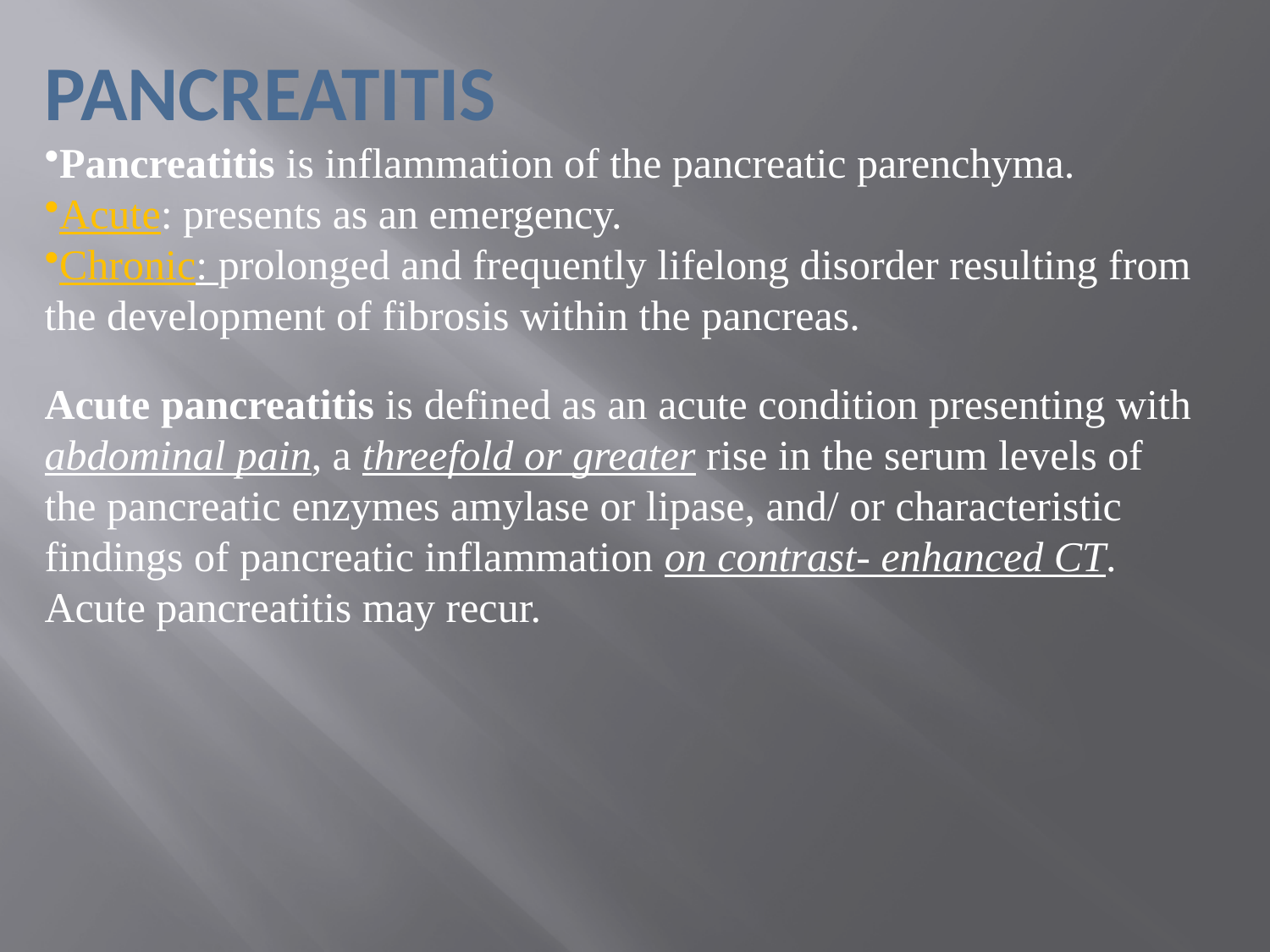

PANCREATITIS
Pancreatitis is inflammation of the pancreatic parenchyma.
Acute: presents as an emergency.
Chronic: prolonged and frequently lifelong disorder resulting from the development of fibrosis within the pancreas.

Acute pancreatitis is defined as an acute condition presenting with abdominal pain, a threefold or greater rise in the serum levels of the pancreatic enzymes amylase or lipase, and/ or characteristic findings of pancreatic inflammation on contrast- enhanced CT. Acute pancreatitis may recur.